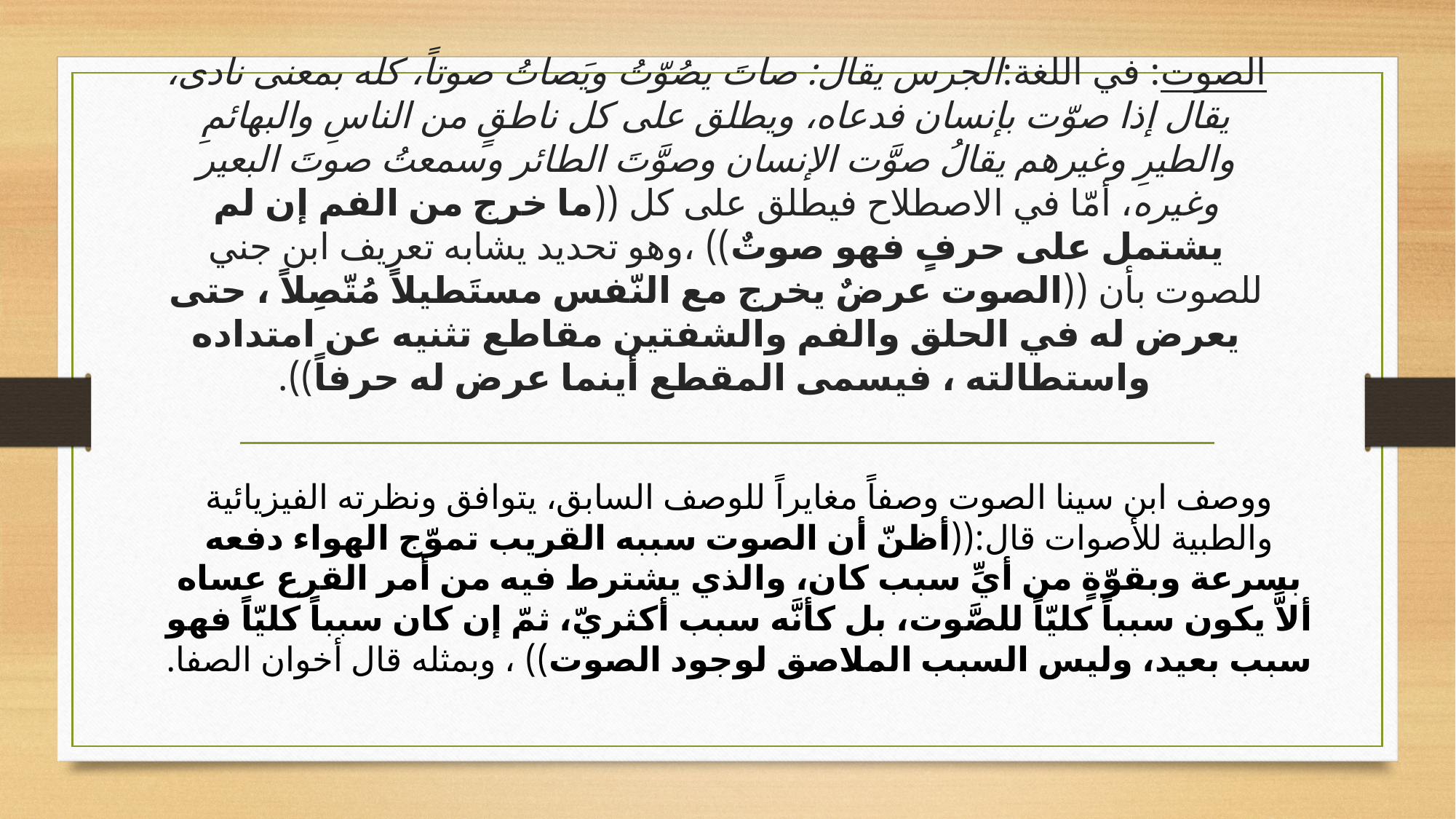

# الصوت: في اللغة:الجرس يقال: صاتَ يصُوّتُ ويَصاتُ صوتاً، كله بمعنى نادى، يقال إذا صوّت بإنسان فدعاه، ويطلق على كل ناطقٍ من الناسِ والبهائمِ والطيرِ وغيرهم يقالُ صوَّت الإنسان وصوَّتَ الطائر وسمعتُ صوتَ البعير وغيره، أمّا في الاصطلاح فيطلق على كل ((ما خرج من الفم إن لم يشتمل على حرفٍ فهو صوتٌ)) ،وهو تحديد يشابه تعريف ابن جني للصوت بأن ((الصوت عرضٌ يخرج مع النّفس مستَطيلاً مُتّصِلاً ، حتى يعرض له في الحلق والفم والشفتين مقاطع تثنيه عن امتداده واستطالته ، فيسمى المقطع أينما عرض له حرفاً)).
ووصف ابن سينا الصوت وصفاً مغايراً للوصف السابق، يتوافق ونظرته الفيزيائية والطبية للأصوات قال:((أظنّ أن الصوت سببه القريب تموّج الهواء دفعه بسرعة وبقوّةٍ من أيِّ سبب كان، والذي يشترط فيه من أمر القرع عساه ألاَّ يكون سبباً كليّاً للصَّوت، بل كأنَّه سبب أكثريّ، ثمّ إن كان سبباً كليّاً فهو سبب بعيد، وليس السبب الملاصق لوجود الصوت)) ، وبمثله قال أخوان الصفا.